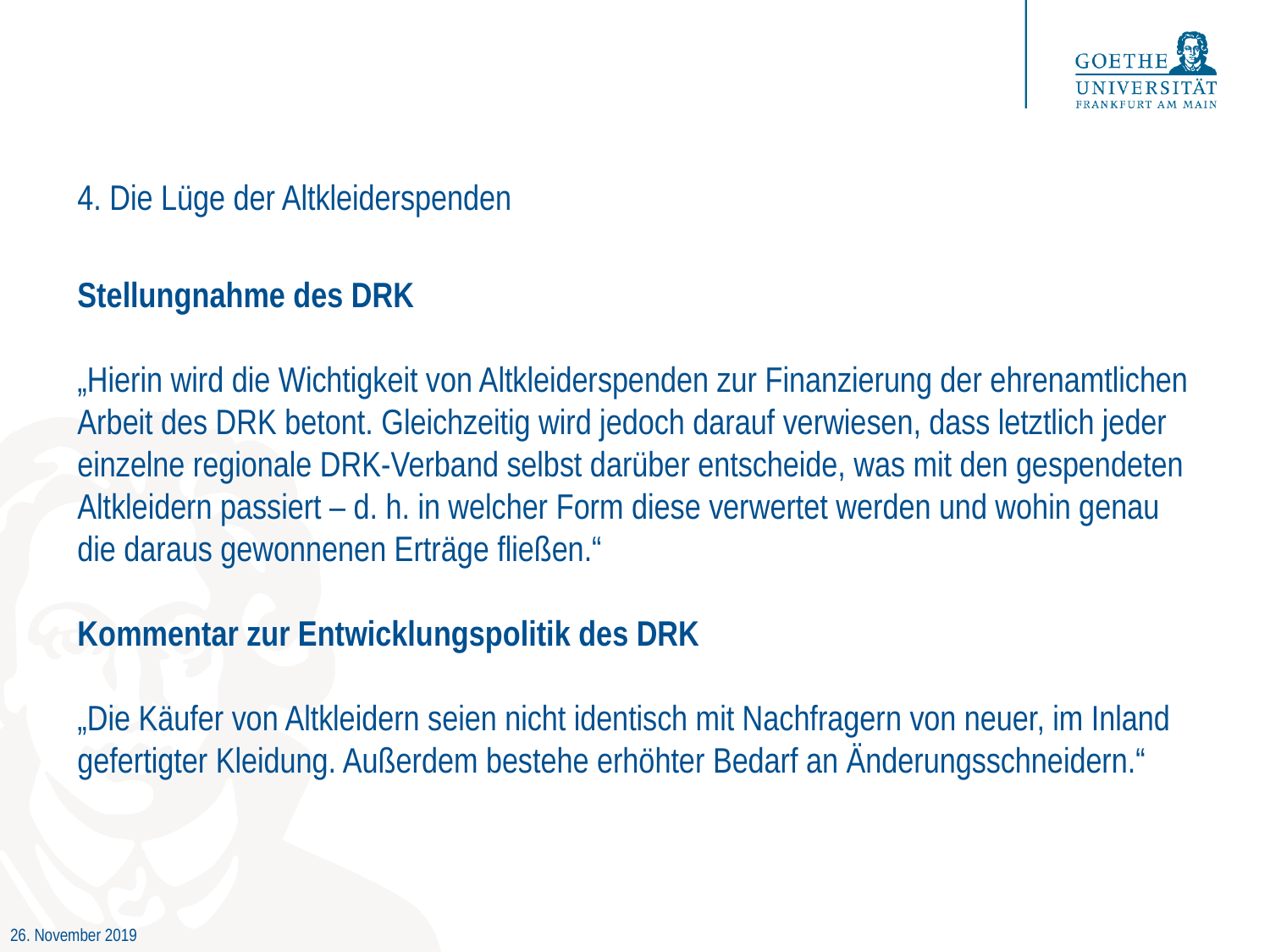

4. Die Lüge der Altkleiderspenden
# Stellungnahme des DRK „Hierin wird die Wichtigkeit von Altkleiderspenden zur Finanzierung der ehrenamtlichen Arbeit des DRK betont. Gleichzeitig wird jedoch darauf verwiesen, dass letztlich jeder einzelne regionale DRK-Verband selbst darüber entscheide, was mit den gespendeten Altkleidern passiert – d. h. in welcher Form diese verwertet werden und wohin genau die daraus gewonnenen Erträge fließen.“ Kommentar zur Entwicklungspolitik des DRK „Die Käufer von Altkleidern seien nicht identisch mit Nachfragern von neuer, im Inland gefertigter Kleidung. Außerdem bestehe erhöhter Bedarf an Änderungsschneidern.“